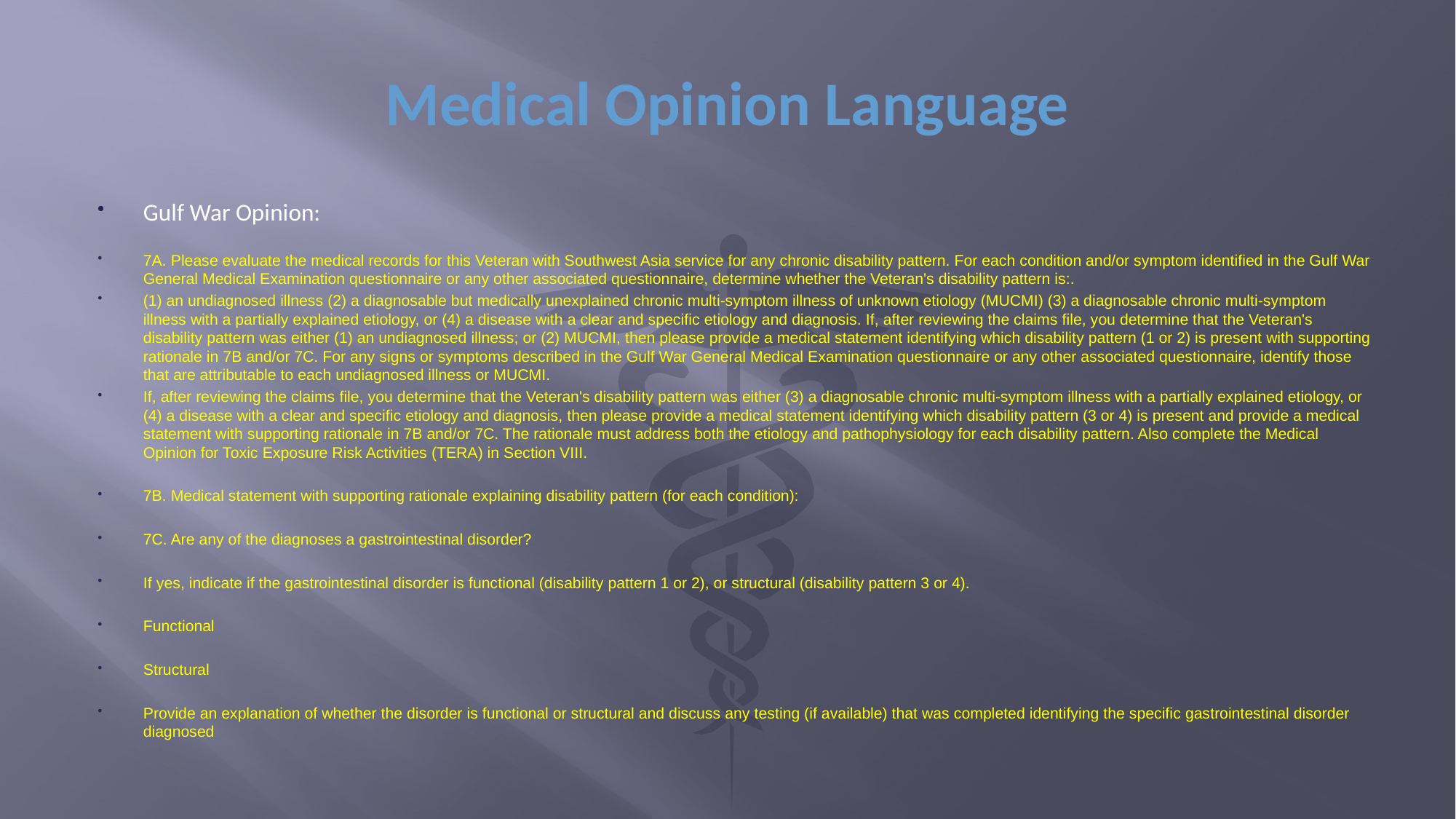

# Medical Opinion Language
Gulf War Opinion:

7A. Please evaluate the medical records for this Veteran with Southwest Asia service for any chronic disability pattern. For each condition and/or symptom identified in the Gulf War General Medical Examination questionnaire or any other associated questionnaire, determine whether the Veteran's disability pattern is:.
(1) an undiagnosed illness (2) a diagnosable but medically unexplained chronic multi-symptom illness of unknown etiology (MUCMI) (3) a diagnosable chronic multi-symptom illness with a partially explained etiology, or (4) a disease with a clear and specific etiology and diagnosis. If, after reviewing the claims file, you determine that the Veteran's disability pattern was either (1) an undiagnosed illness; or (2) MUCMI, then please provide a medical statement identifying which disability pattern (1 or 2) is present with supporting rationale in 7B and/or 7C. For any signs or symptoms described in the Gulf War General Medical Examination questionnaire or any other associated questionnaire, identify those that are attributable to each undiagnosed illness or MUCMI.
If, after reviewing the claims file, you determine that the Veteran's disability pattern was either (3) a diagnosable chronic multi-symptom illness with a partially explained etiology, or (4) a disease with a clear and specific etiology and diagnosis, then please provide a medical statement identifying which disability pattern (3 or 4) is present and provide a medical statement with supporting rationale in 7B and/or 7C. The rationale must address both the etiology and pathophysiology for each disability pattern. Also complete the Medical Opinion for Toxic Exposure Risk Activities (TERA) in Section VIII.

7B. Medical statement with supporting rationale explaining disability pattern (for each condition):

7C. Are any of the diagnoses a gastrointestinal disorder?

If yes, indicate if the gastrointestinal disorder is functional (disability pattern 1 or 2), or structural (disability pattern 3 or 4).

Functional

Structural

Provide an explanation of whether the disorder is functional or structural and discuss any testing (if available) that was completed identifying the specific gastrointestinal disorder diagnosed